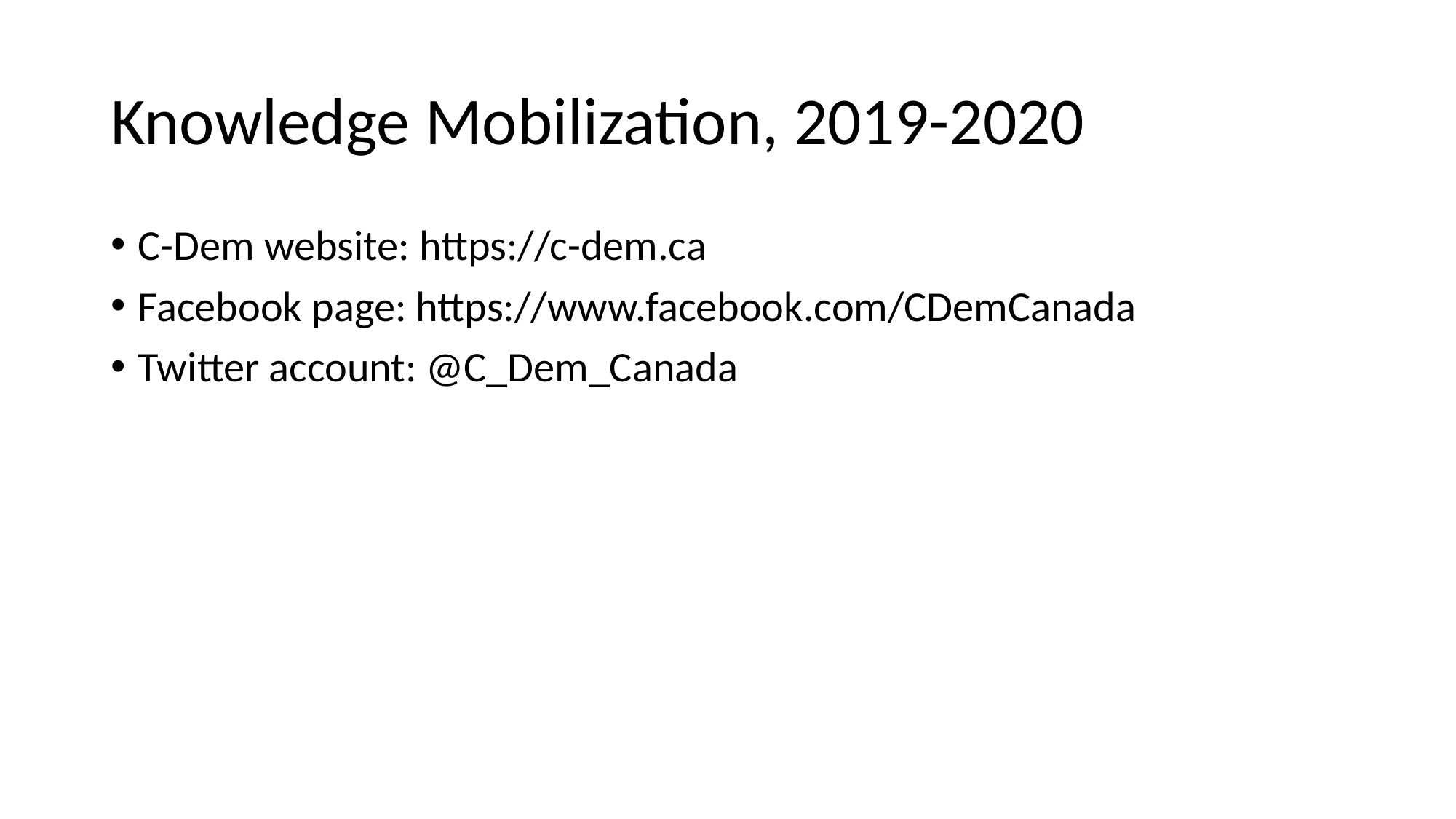

# Knowledge Mobilization, 2019-2020
C-Dem website: https://c-dem.ca
Facebook page: https://www.facebook.com/CDemCanada
Twitter account: @C_Dem_Canada